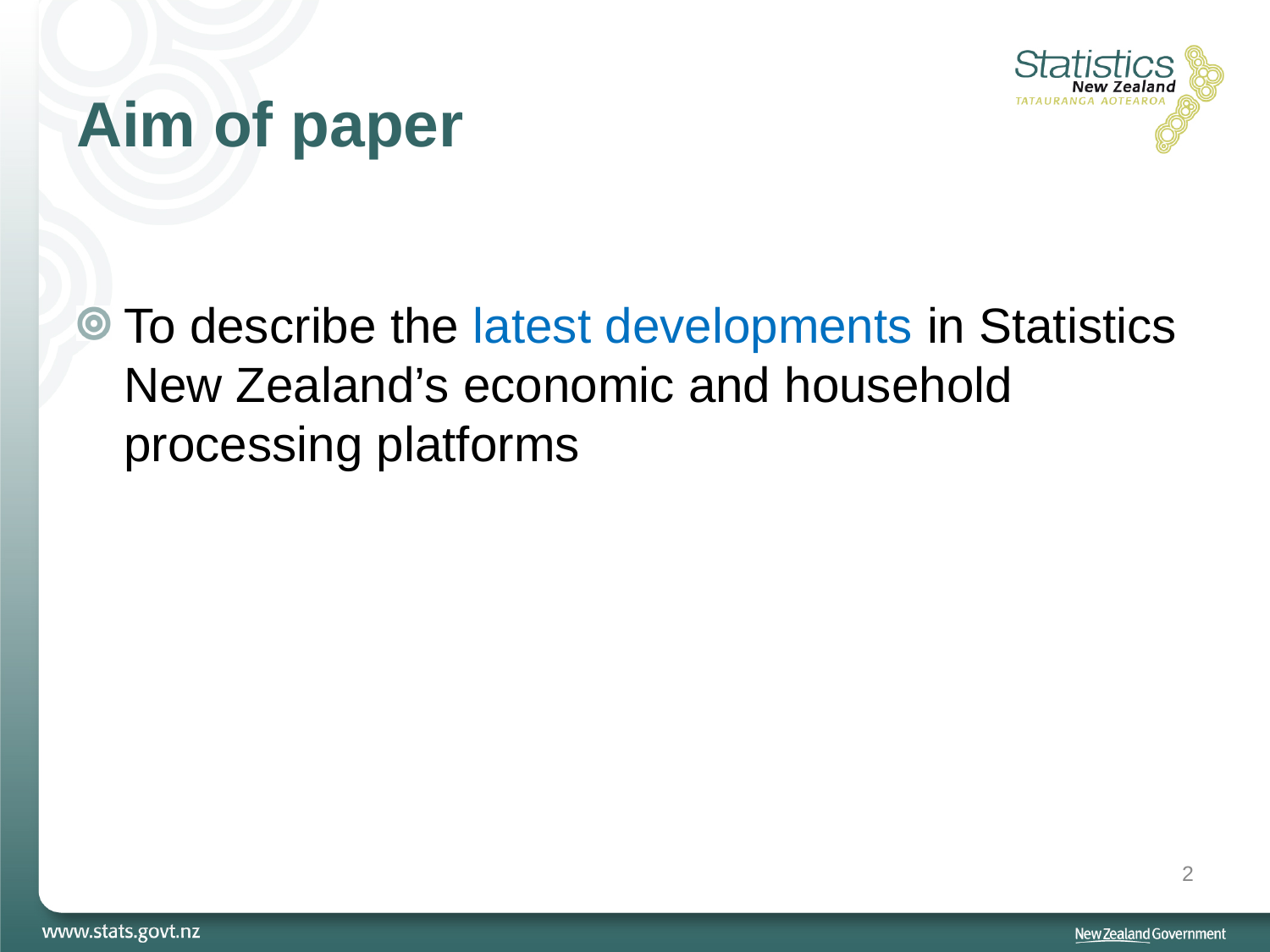

# Aim of paper

To describe the latest developments in Statistics  New Zealand’s economic and household processing platforms
2